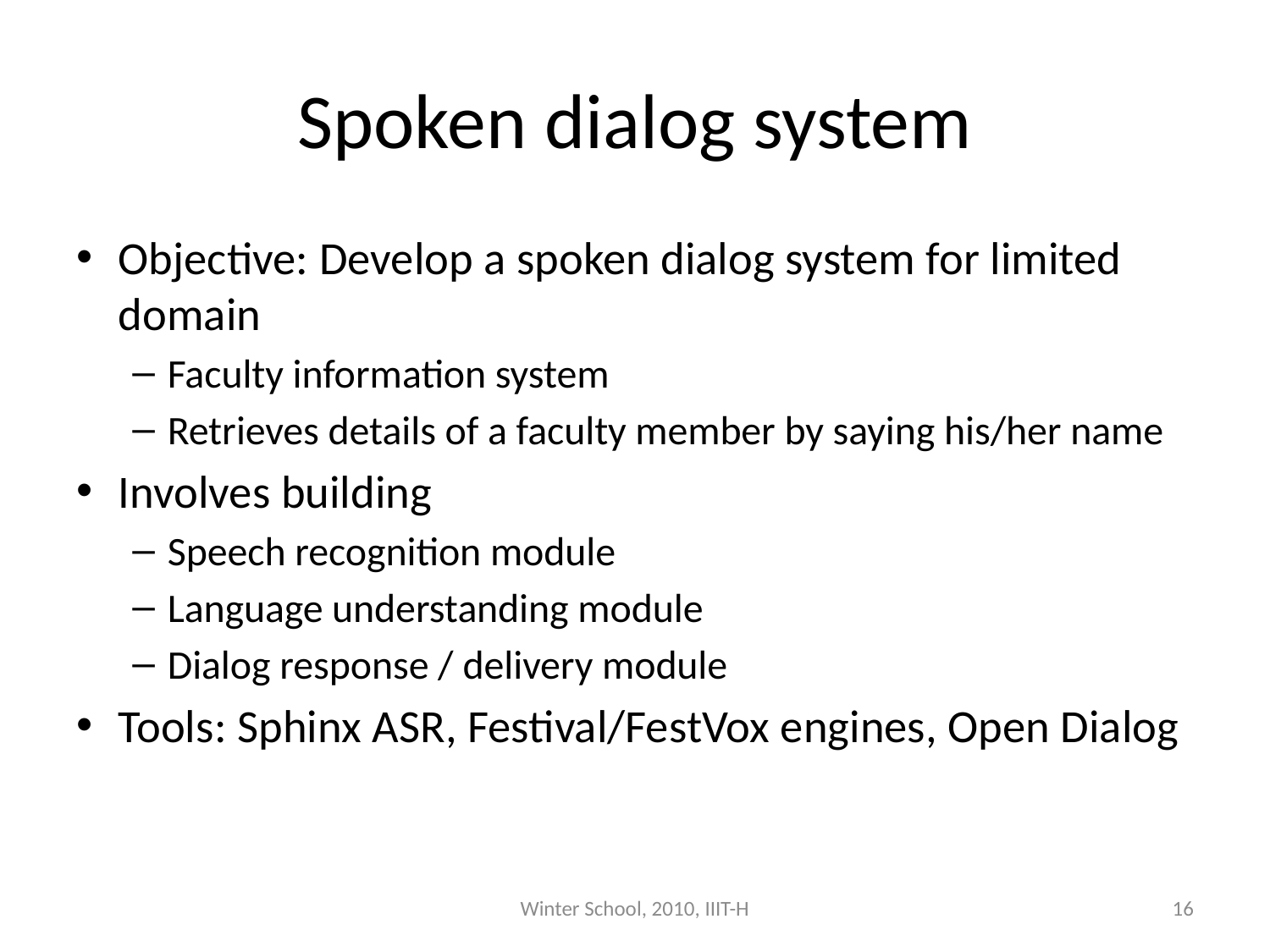

# Spoken dialog system
Objective: Develop a spoken dialog system for limited domain
Faculty information system
Retrieves details of a faculty member by saying his/her name
Involves building
Speech recognition module
Language understanding module
Dialog response / delivery module
Tools: Sphinx ASR, Festival/FestVox engines, Open Dialog
Winter School, 2010, IIIT-H
16